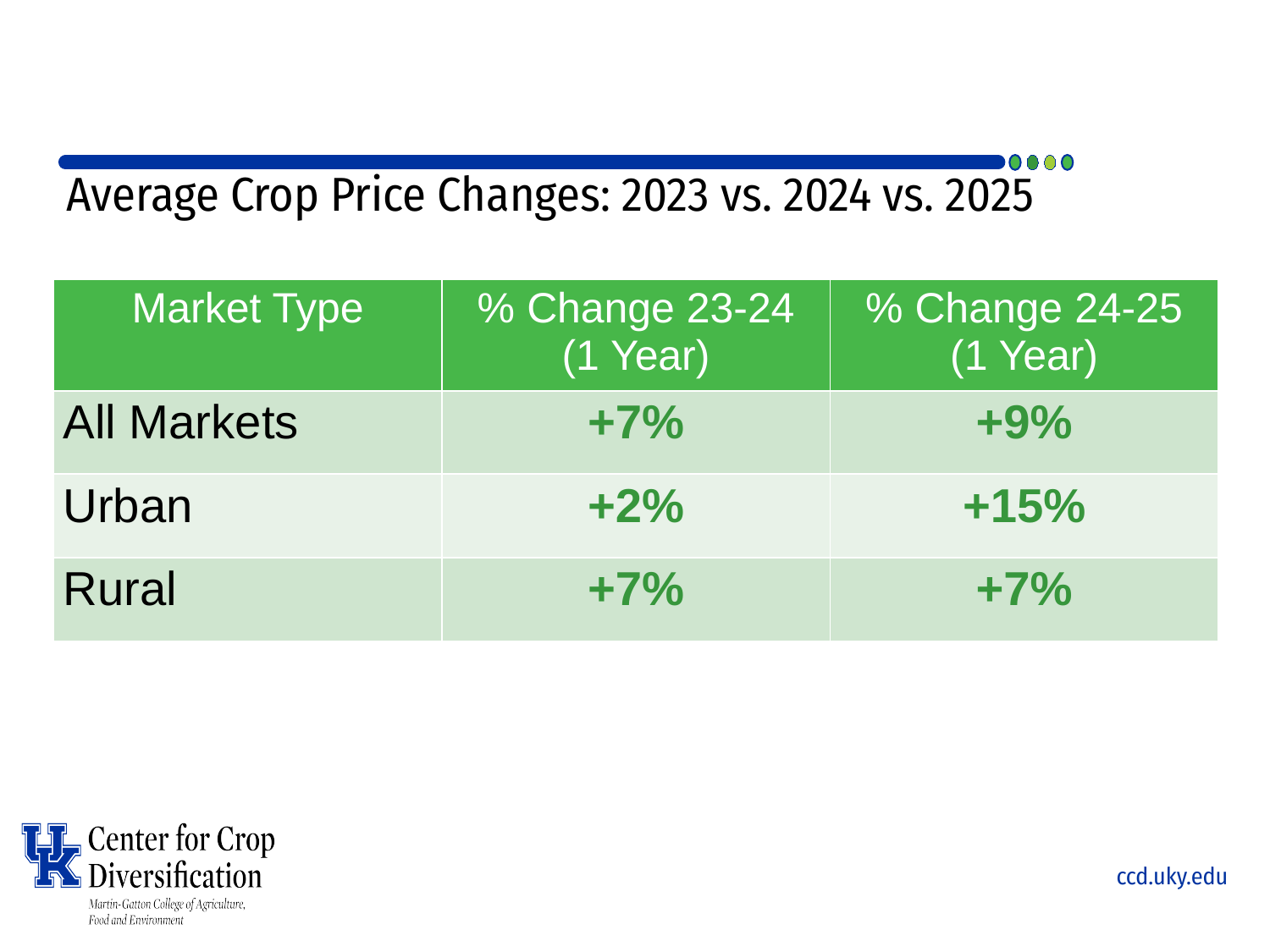

# Average Crop Price Changes: 2023 vs. 2024 vs. 2025
| Market Type | % Change 23-24 (1 Year) | % Change 24-25 (1 Year) |
| --- | --- | --- |
| All Markets | +7% | +9% |
| Urban | +2% | +15% |
| Rural | +7% | +7% |